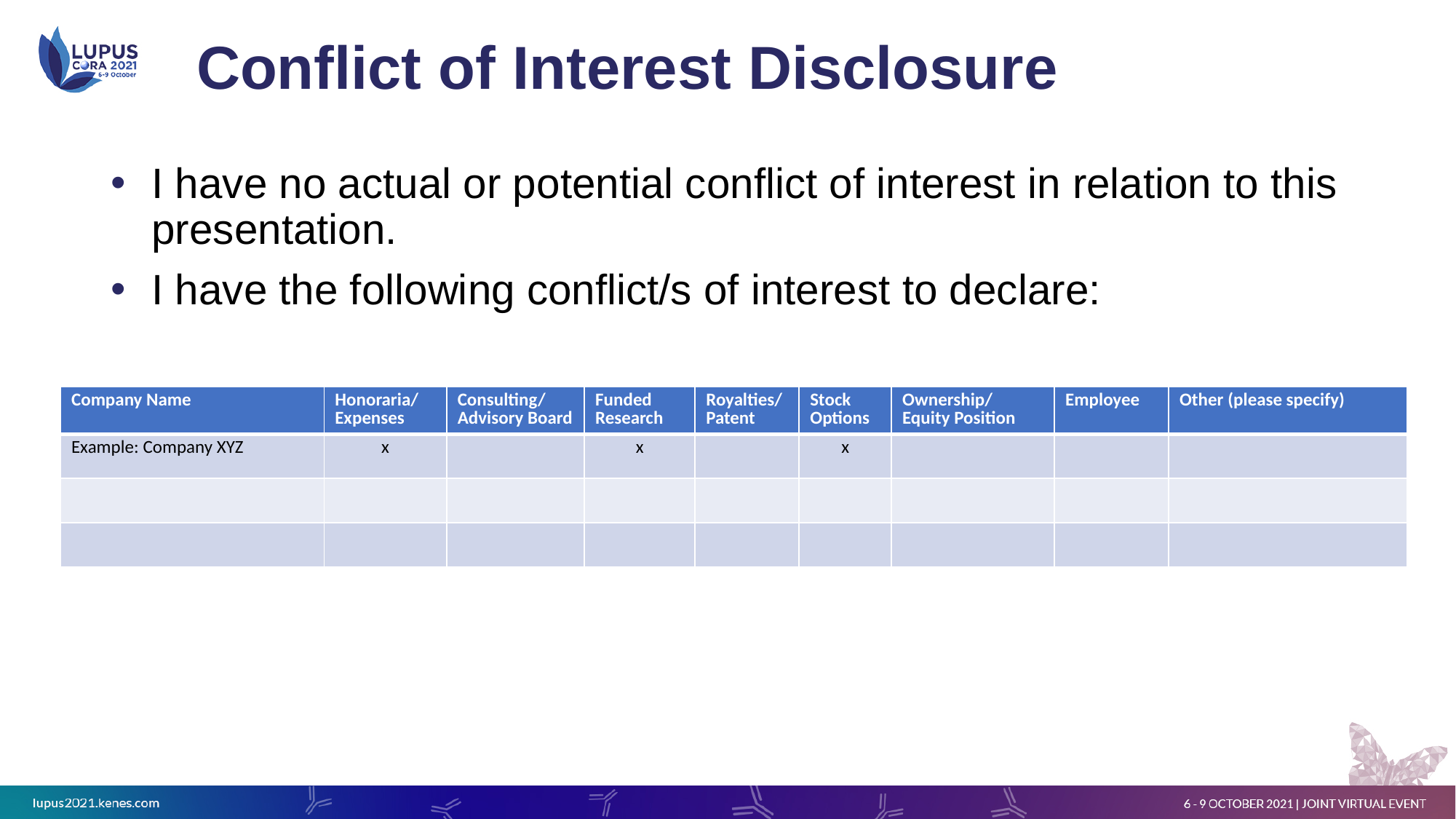

# Conflict of Interest Disclosure
I have no actual or potential conflict of interest in relation to this presentation.
I have the following conflict/s of interest to declare:

| Company Name | Honoraria/ Expenses | Consulting/ Advisory Board | Funded Research | Royalties/ Patent | Stock Options | Ownership/ Equity Position | Employee | Other (please specify) |
| --- | --- | --- | --- | --- | --- | --- | --- | --- |
| Example: Company XYZ | x |  | x |  | x |  |  |  |
|  |  |  |  |  |  |  |  |  |
|  |  |  |  |  |  |  |  |  |